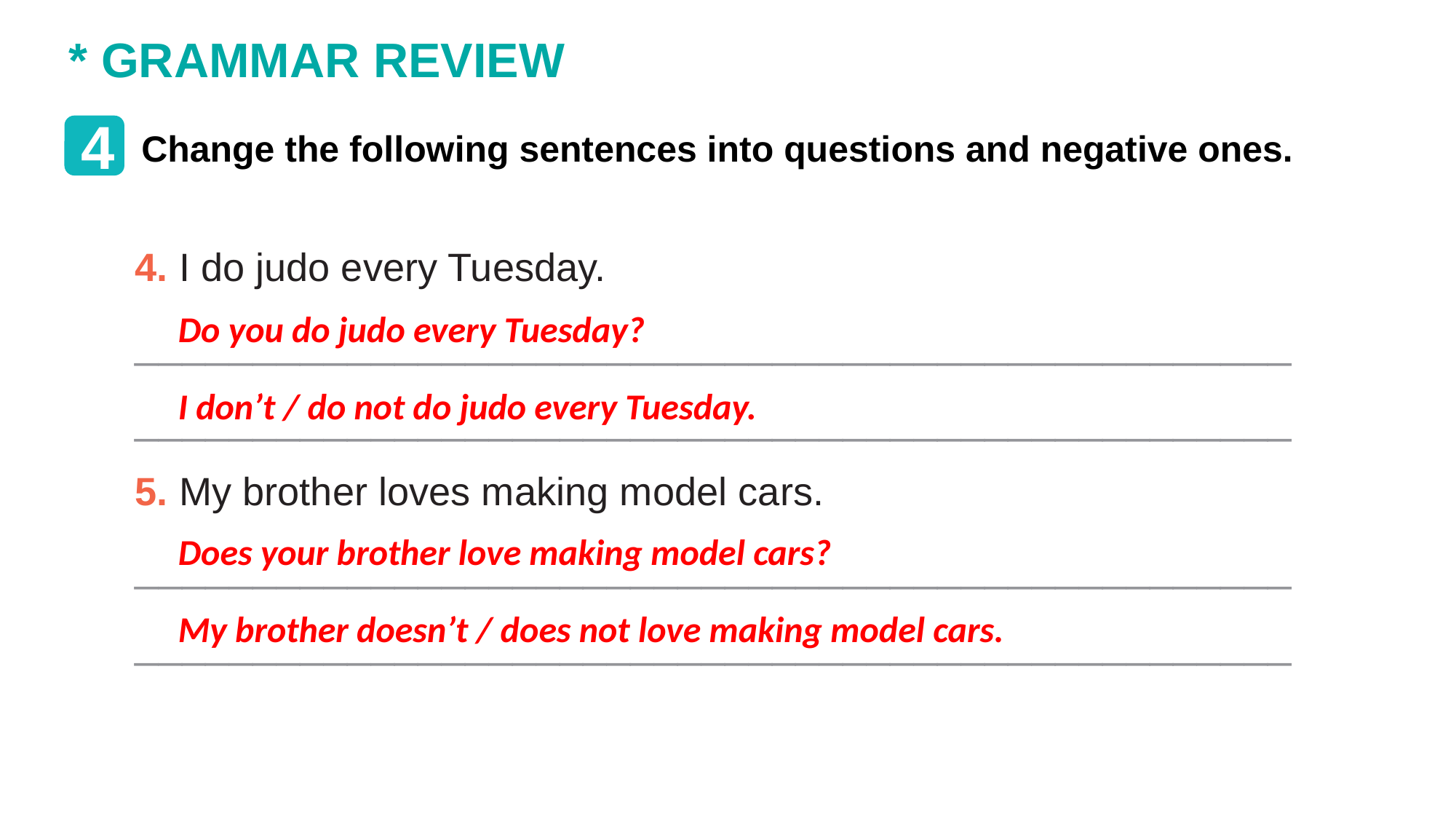

* GRAMMAR REVIEW
4

Change the following sentences into questions and negative ones.
4. I do judo every Tuesday.
_________________________________________________
_________________________________________________
5. My brother loves making model cars.
_________________________________________________
_________________________________________________
Do you do judo every Tuesday?
I don’t / do not do judo every Tuesday.
Does your brother love making model cars?
My brother doesn’t / does not love making model cars.